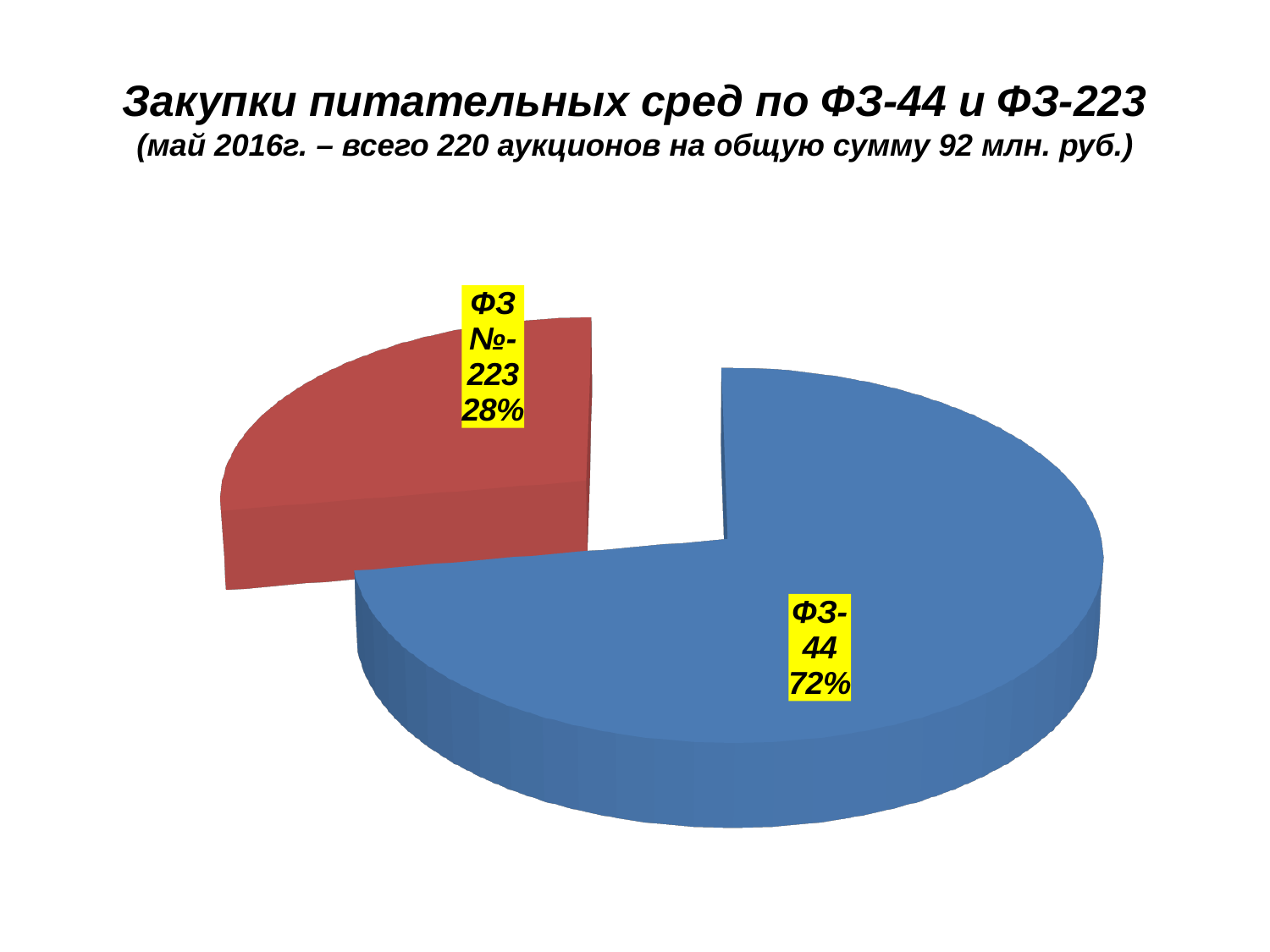

# Закупки питательных сред по ФЗ-44 и ФЗ-223 (май 2016г. – всего 220 аукционов на общую сумму 92 млн. руб.)

[unsupported chart]